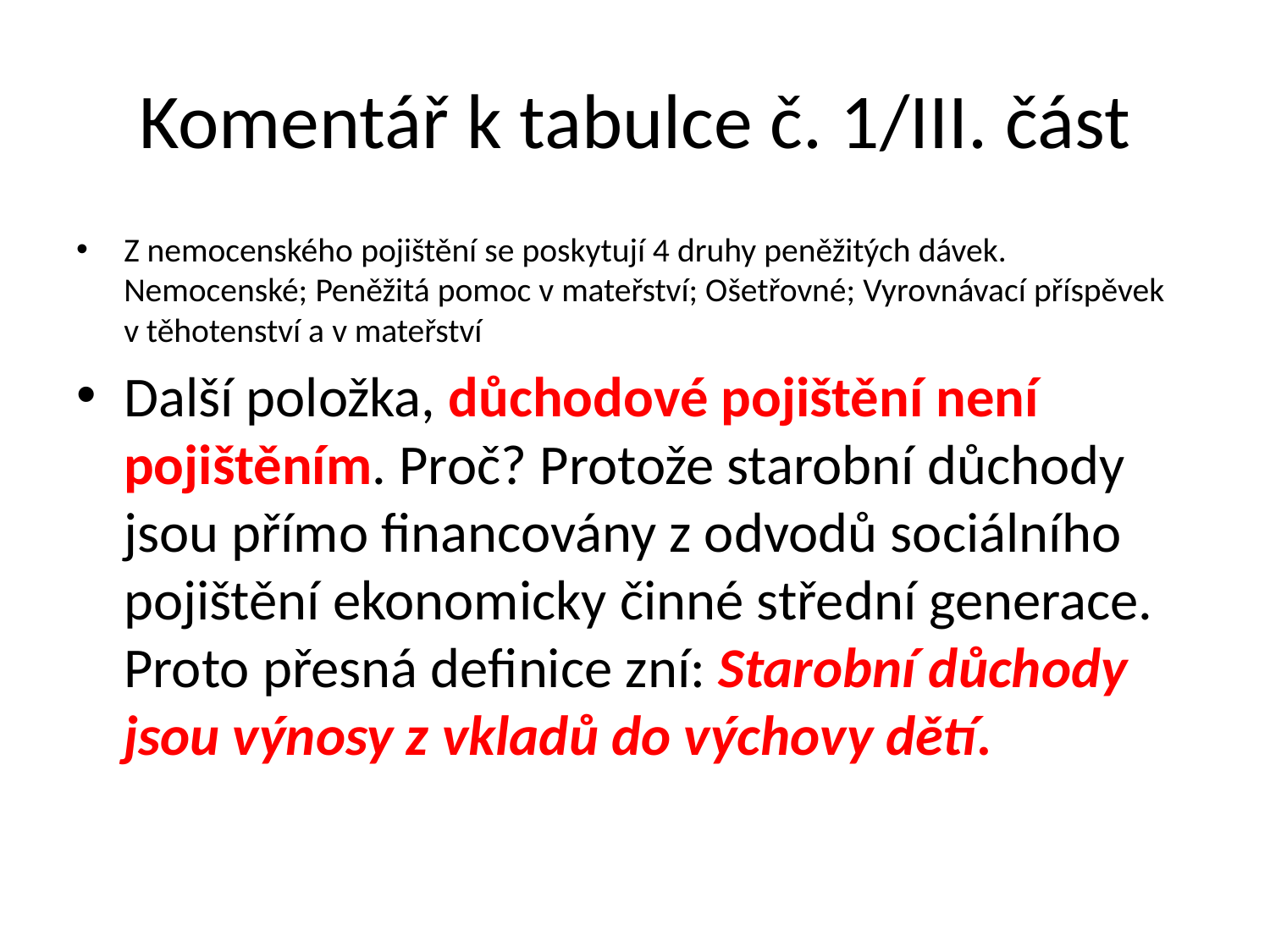

# Komentář k tabulce č. 1/III. část
Z nemocenského pojištění se poskytují 4 druhy peněžitých dávek. Nemocenské; Peněžitá pomoc v mateřství; Ošetřovné; Vyrovnávací příspěvek v těhotenství a v mateřství
Další položka, důchodové pojištění není pojištěním. Proč? Protože starobní důchody jsou přímo financovány z odvodů sociálního pojištění ekonomicky činné střední generace. Proto přesná definice zní: Starobní důchody jsou výnosy z vkladů do výchovy dětí.